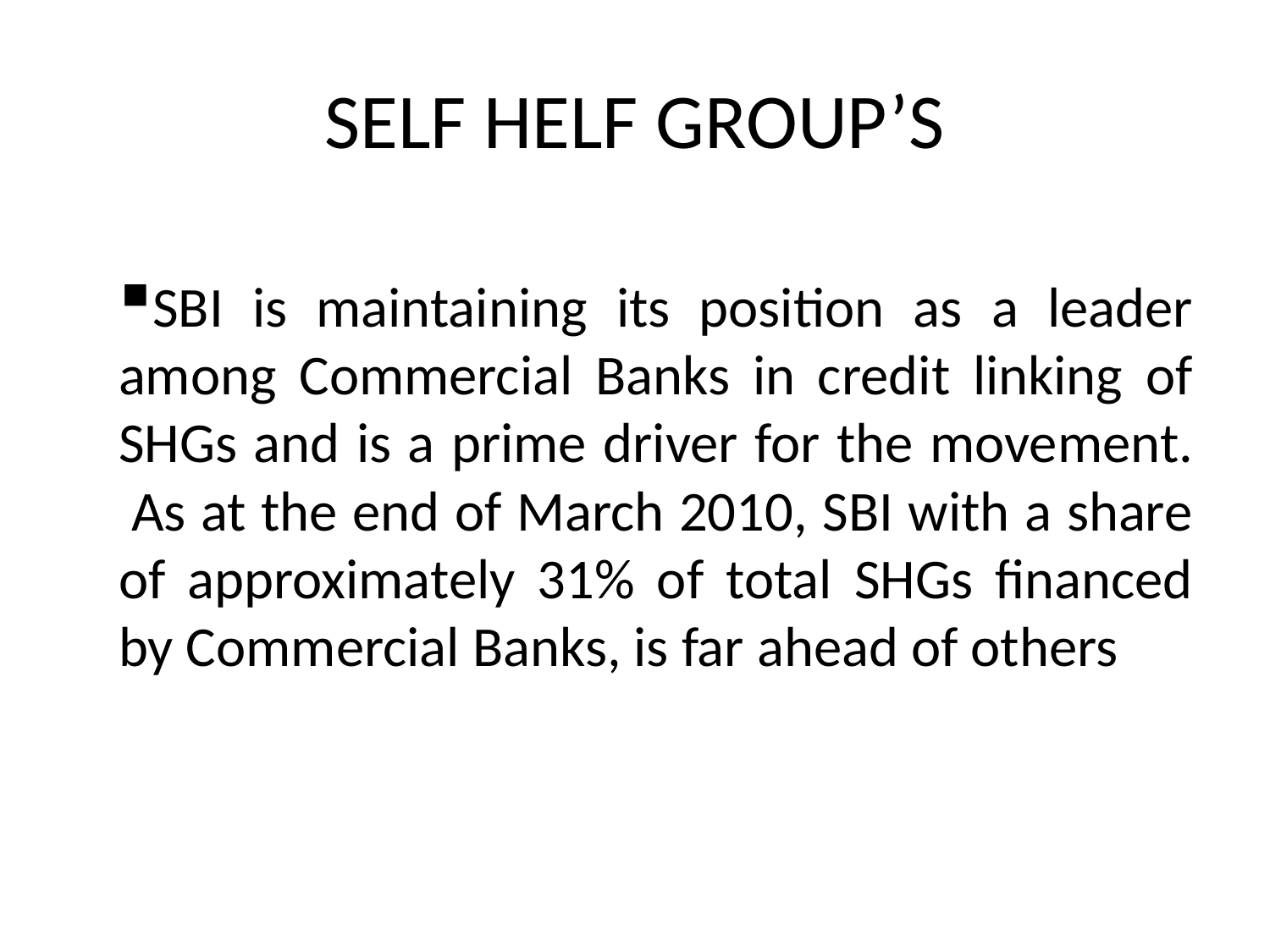

# SELF HELF GROUP’S
SBI is maintaining its position as a leader among Commercial Banks in credit linking of SHGs and is a prime driver for the movement.  As at the end of March 2010, SBI with a share of approximately 31% of total SHGs financed by Commercial Banks, is far ahead of others